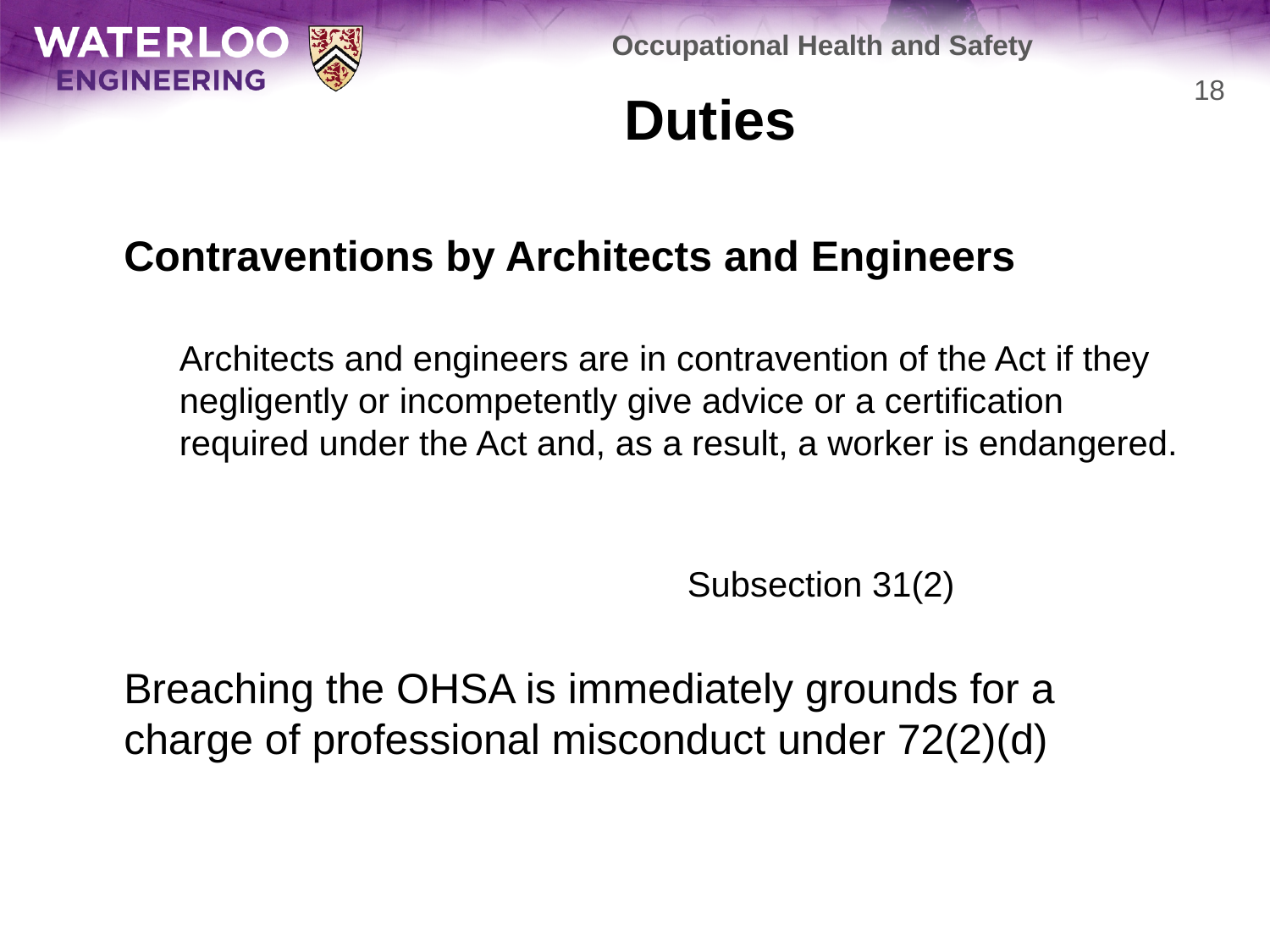

Occupational Health and Safety
# Duties
18
	Contraventions by Architects and Engineers

	Architects and engineers are in contravention of the Act if they negligently or incompetently give advice or a certification required under the Act and, as a result, a worker is endangered.

												Subsection 31(2)

	Breaching the OHSA is immediately grounds for a charge of professional misconduct under 72(2)(d)